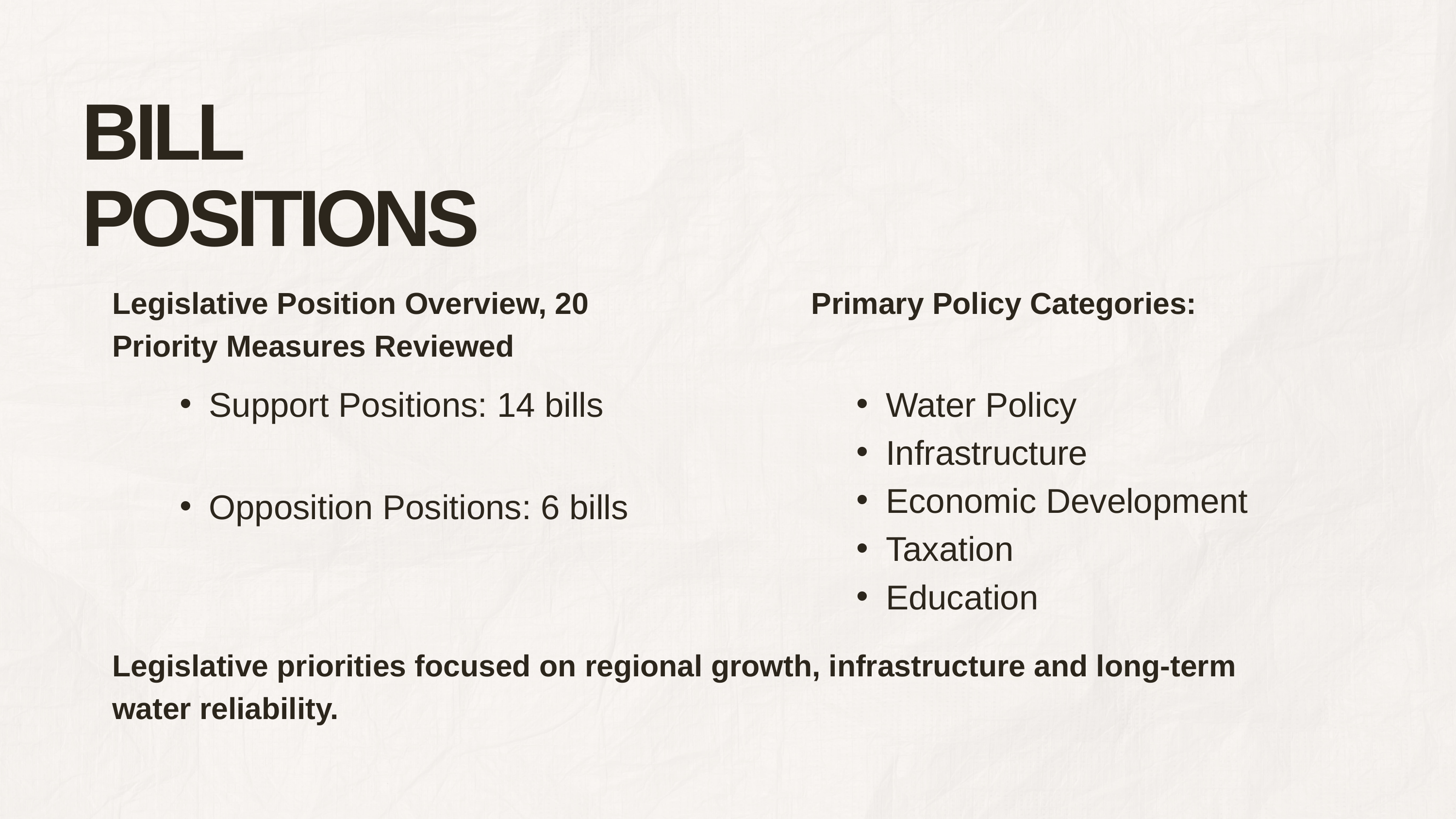

BILL POSITIONS
Legislative Position Overview, 20 Priority Measures Reviewed
Primary Policy Categories:
Support Positions: 14 bills
Water Policy
Infrastructure
Economic Development
Taxation
Education
Opposition Positions: 6 bills
Legislative priorities focused on regional growth, infrastructure and long-term water reliability.